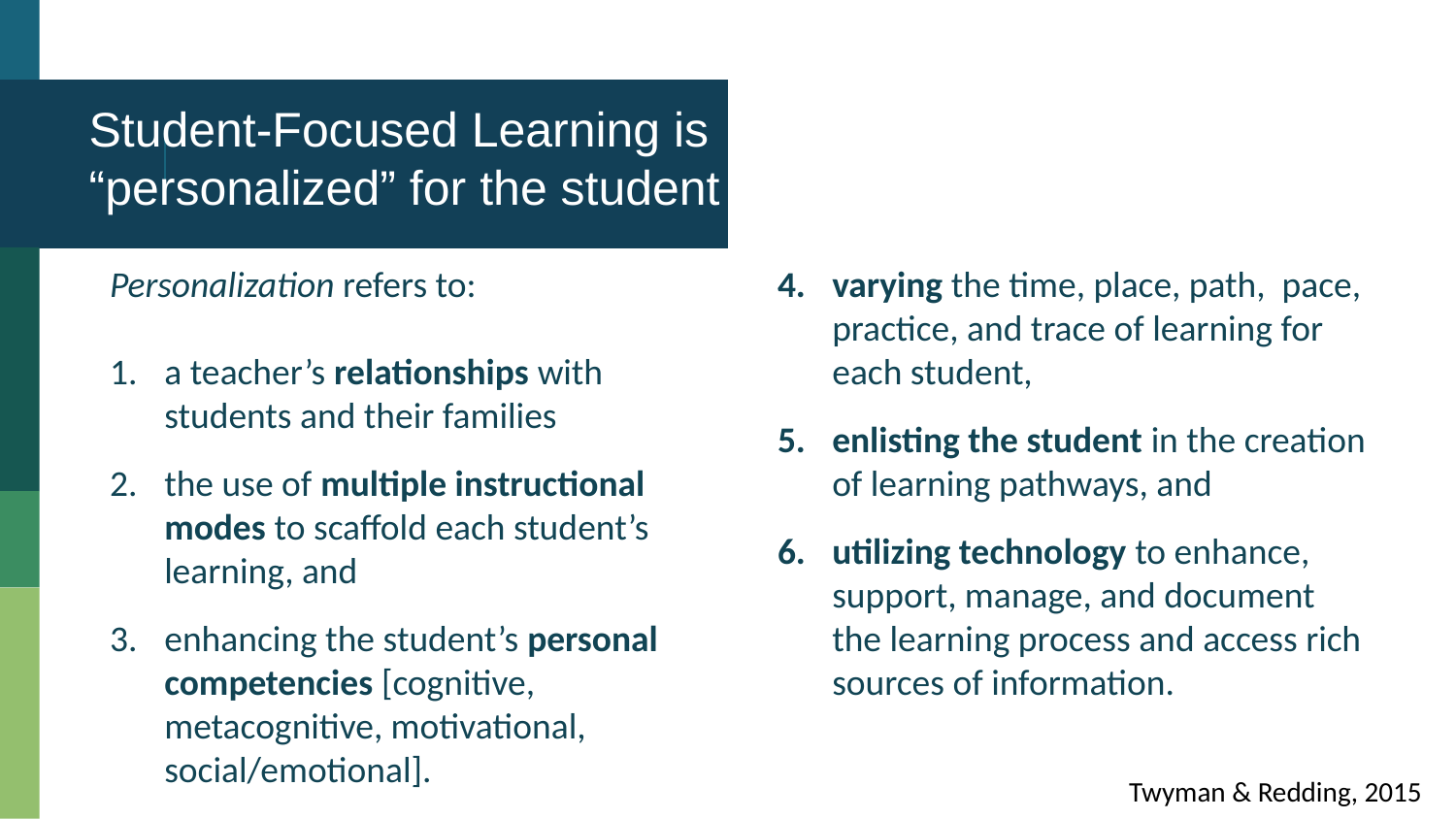

Student-Focused Learning is “personalized” for the student
Personalization refers to:

a teacher’s relationships with students and their families
the use of multiple instructional modes to scaffold each student’s learning, and
enhancing the student’s personal competencies [cognitive, metacognitive, motivational, social/emotional].

varying the time, place, path,  pace, practice, and trace of learning for each student,
enlisting the student in the creation of learning pathways, and
utilizing technology to enhance, support, manage, and document the learning process and access rich sources of information.

Twyman & Redding, 2015